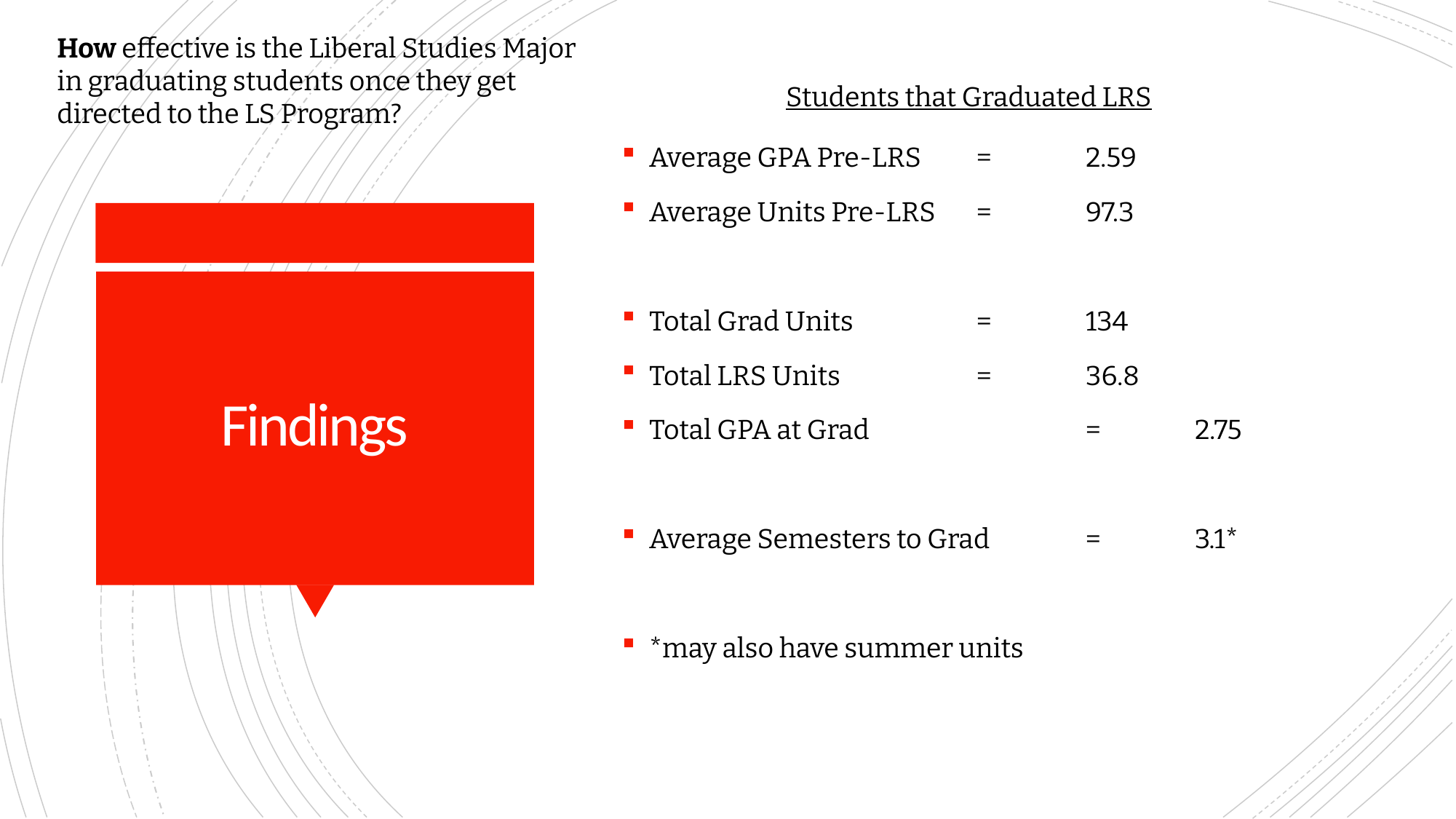

How effective is the Liberal Studies Major in graduating students once they get directed to the LS Program?

Students that Graduated LRS
Average GPA Pre-LRS 	= 	2.59
Average Units Pre-LRS 	=  	97.3

Total Grad Units		=	134
Total LRS Units		=	36.8
Total GPA at Grad		= 	2.75

Average Semesters to Grad	=	3.1*

*may also have summer units
# Findings